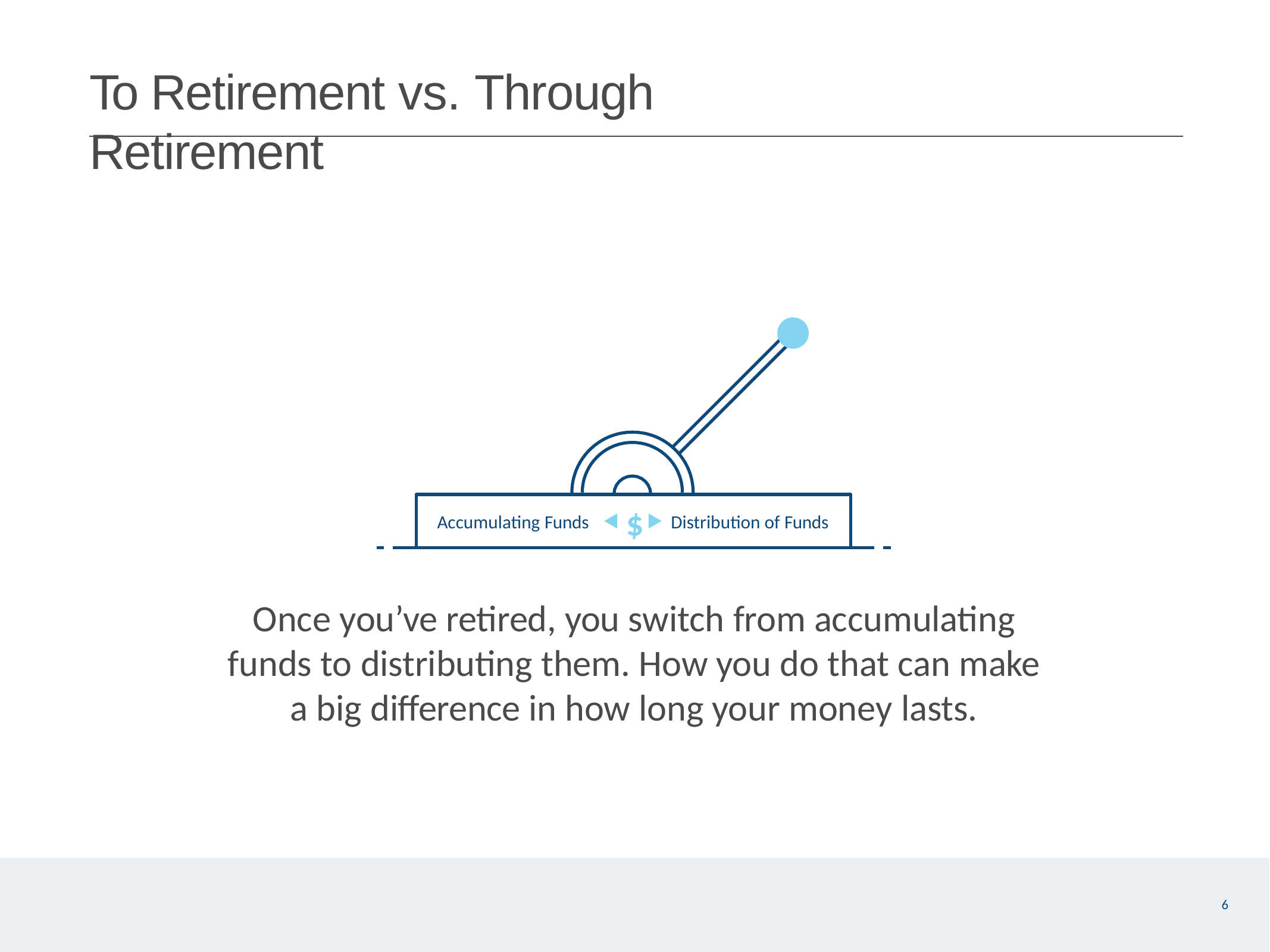

# To Retirement vs. Through Retirement

$
Accumulating Funds
Distribution of Funds

Once you’ve retired, you switch from accumulating funds to distributing them. How you do that can make a big difference in how long your money lasts.
6